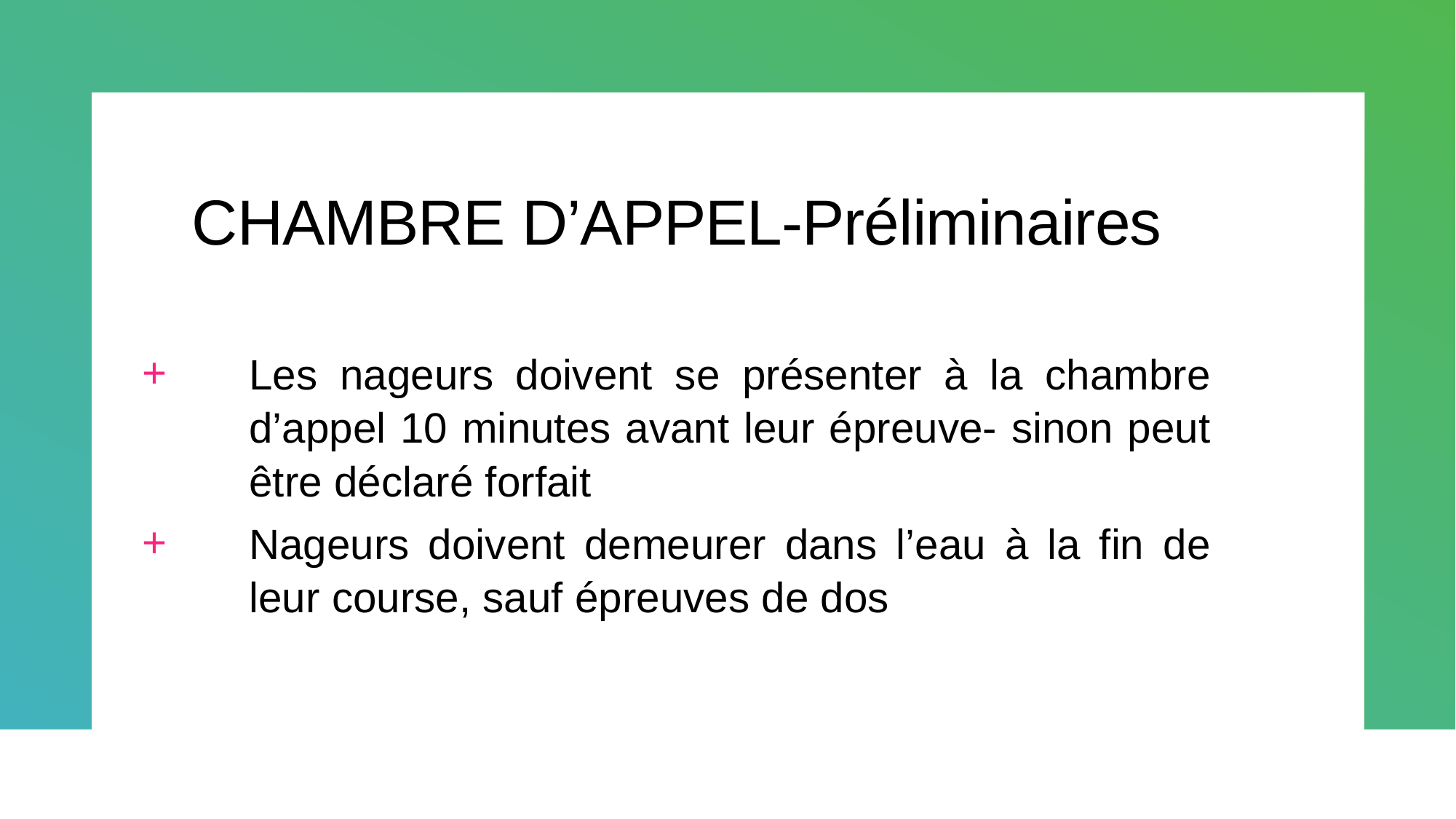

# CHAMBRE D’APPEL-Préliminaires

Les nageurs doivent se présenter à la chambre d’appel 10 minutes avant leur épreuve- sinon peut être déclaré forfait
Nageurs doivent demeurer dans l’eau à la fin de leur course, sauf épreuves de dos